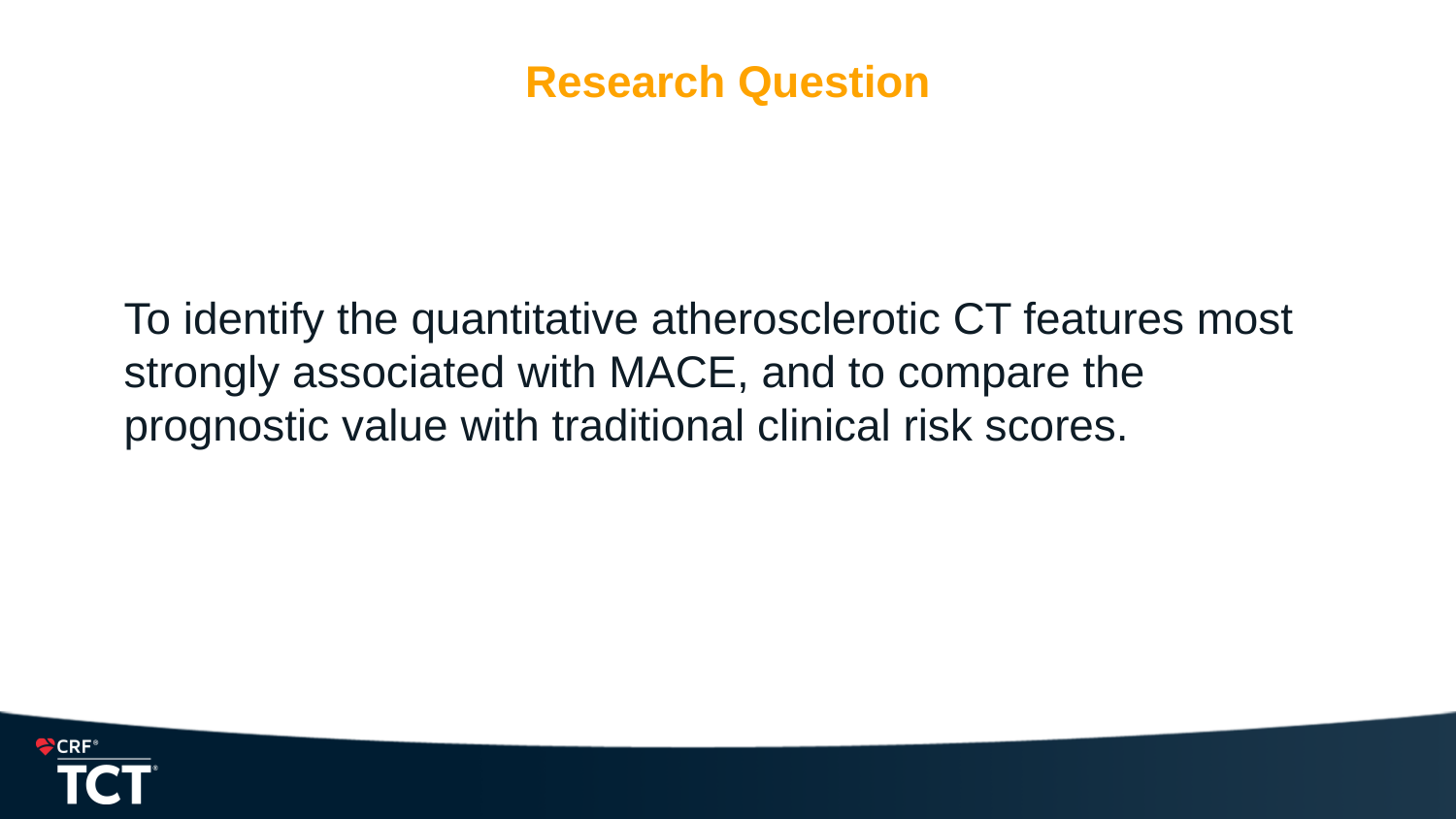

Research Question
To identify the quantitative atherosclerotic CT features most strongly associated with MACE, and to compare the prognostic value with traditional clinical risk scores.